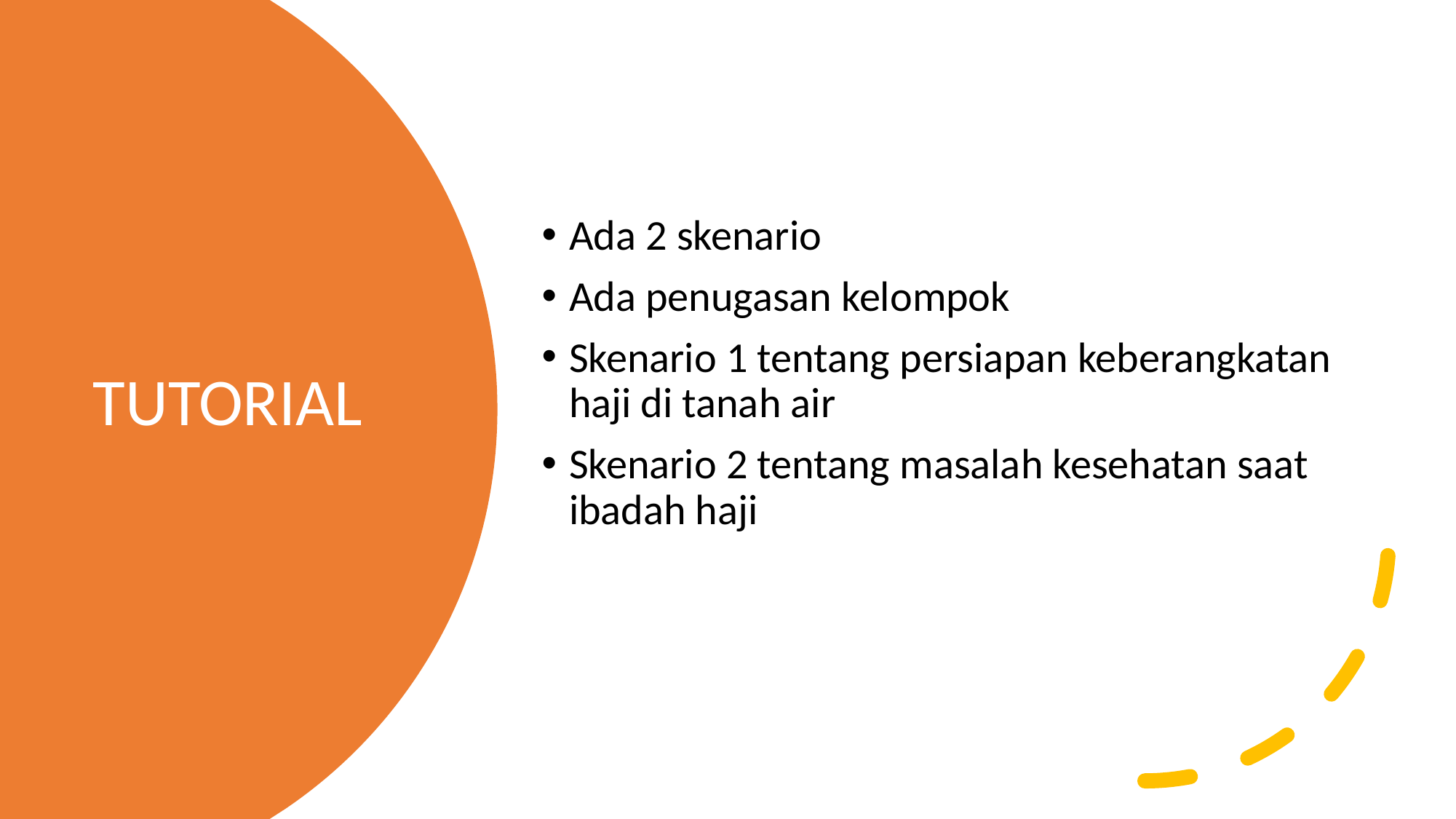

Ada 2 skenario
Ada penugasan kelompok
Skenario 1 tentang persiapan keberangkatan haji di tanah air
Skenario 2 tentang masalah kesehatan saat ibadah haji

# TUTORIAL